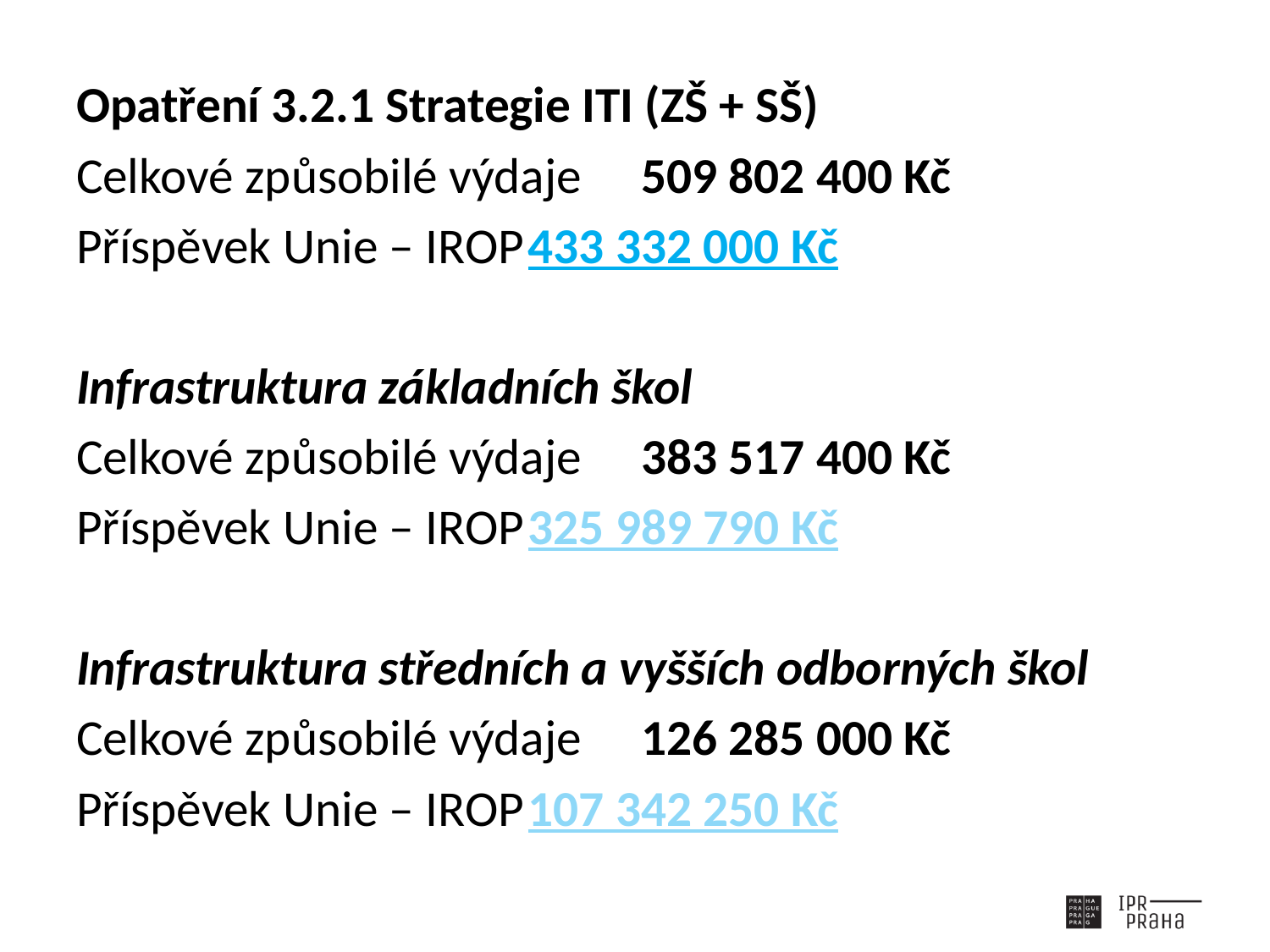

Opatření 3.2.1 Strategie ITI (ZŠ + SŠ)
Celkové způsobilé výdaje	509 802 400 Kč
Příspěvek Unie – IROP		433 332 000 Kč

Infrastruktura základních škol
Celkové způsobilé výdaje	383 517 400 Kč
Příspěvek Unie – IROP		325 989 790 Kč

Infrastruktura středních a vyšších odborných škol
Celkové způsobilé výdaje	126 285 000 Kč
Příspěvek Unie – IROP		107 342 250 Kč